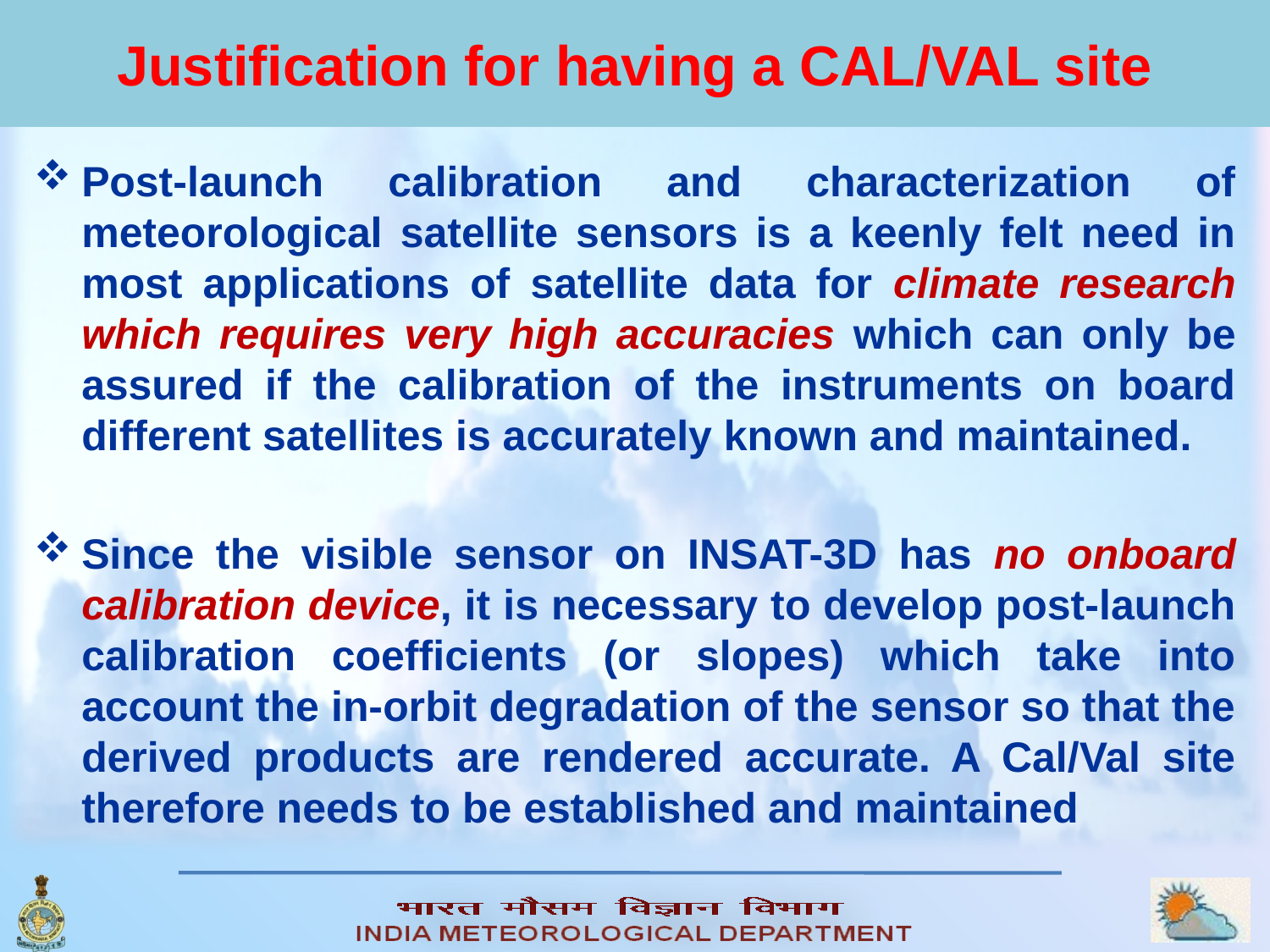

# Justification for having a CAL/VAL site
Post-launch calibration and characterization of meteorological satellite sensors is a keenly felt need in most applications of satellite data for climate research which requires very high accuracies which can only be assured if the calibration of the instruments on board different satellites is accurately known and maintained.

Since the visible sensor on INSAT-3D has no onboard calibration device, it is necessary to develop post-launch calibration coefficients (or slopes) which take into account the in-orbit degradation of the sensor so that the derived products are rendered accurate. A Cal/Val site therefore needs to be established and maintained